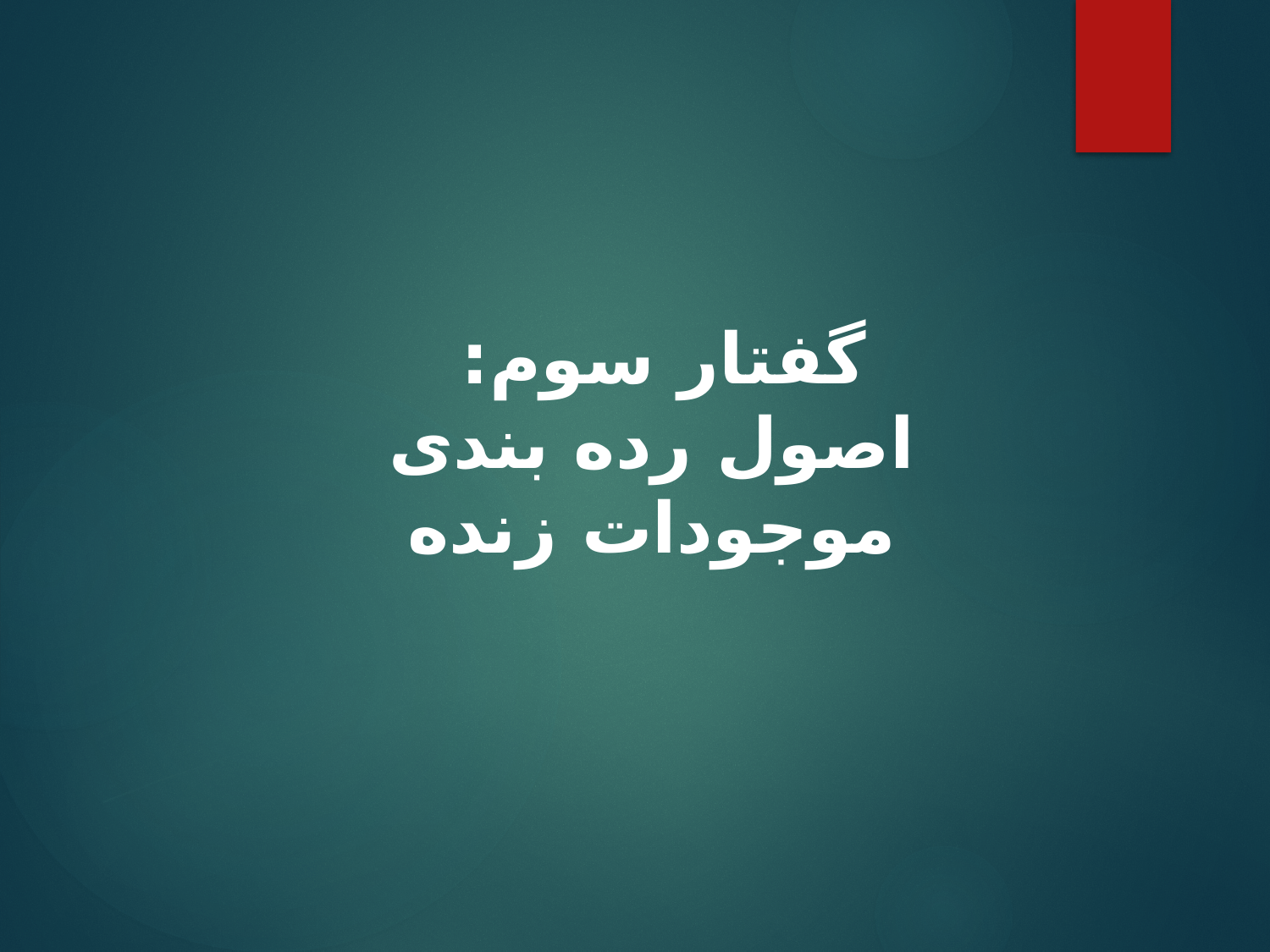

گفتار سوم:
اصول رده بندی موجودات زنده